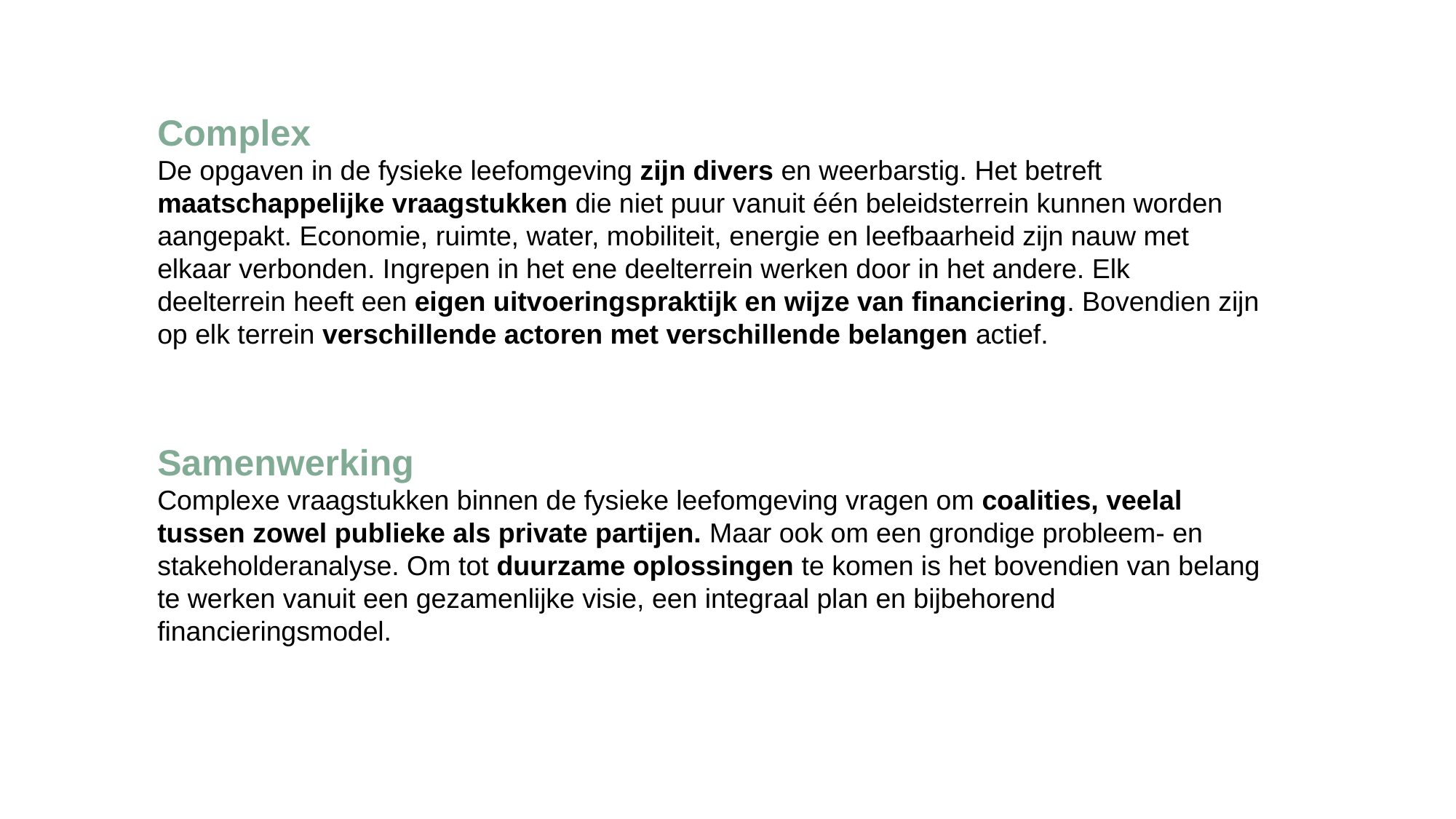

Complex
De opgaven in de fysieke leefomgeving zijn divers en weerbarstig. Het betreft maatschappelijke vraagstukken die niet puur vanuit één beleidsterrein kunnen worden aangepakt. Economie, ruimte, water, mobiliteit, energie en leefbaarheid zijn nauw met elkaar verbonden. Ingrepen in het ene deelterrein werken door in het andere. Elk deelterrein heeft een eigen uitvoeringspraktijk en wijze van financiering. Bovendien zijn op elk terrein verschillende actoren met verschillende belangen actief.
Samenwerking
Complexe vraagstukken binnen de fysieke leefomgeving vragen om coalities, veelal tussen zowel publieke als private partijen. Maar ook om een grondige probleem- en stakeholderanalyse. Om tot duurzame oplossingen te komen is het bovendien van belang te werken vanuit een gezamenlijke visie, een integraal plan en bijbehorend financieringsmodel.